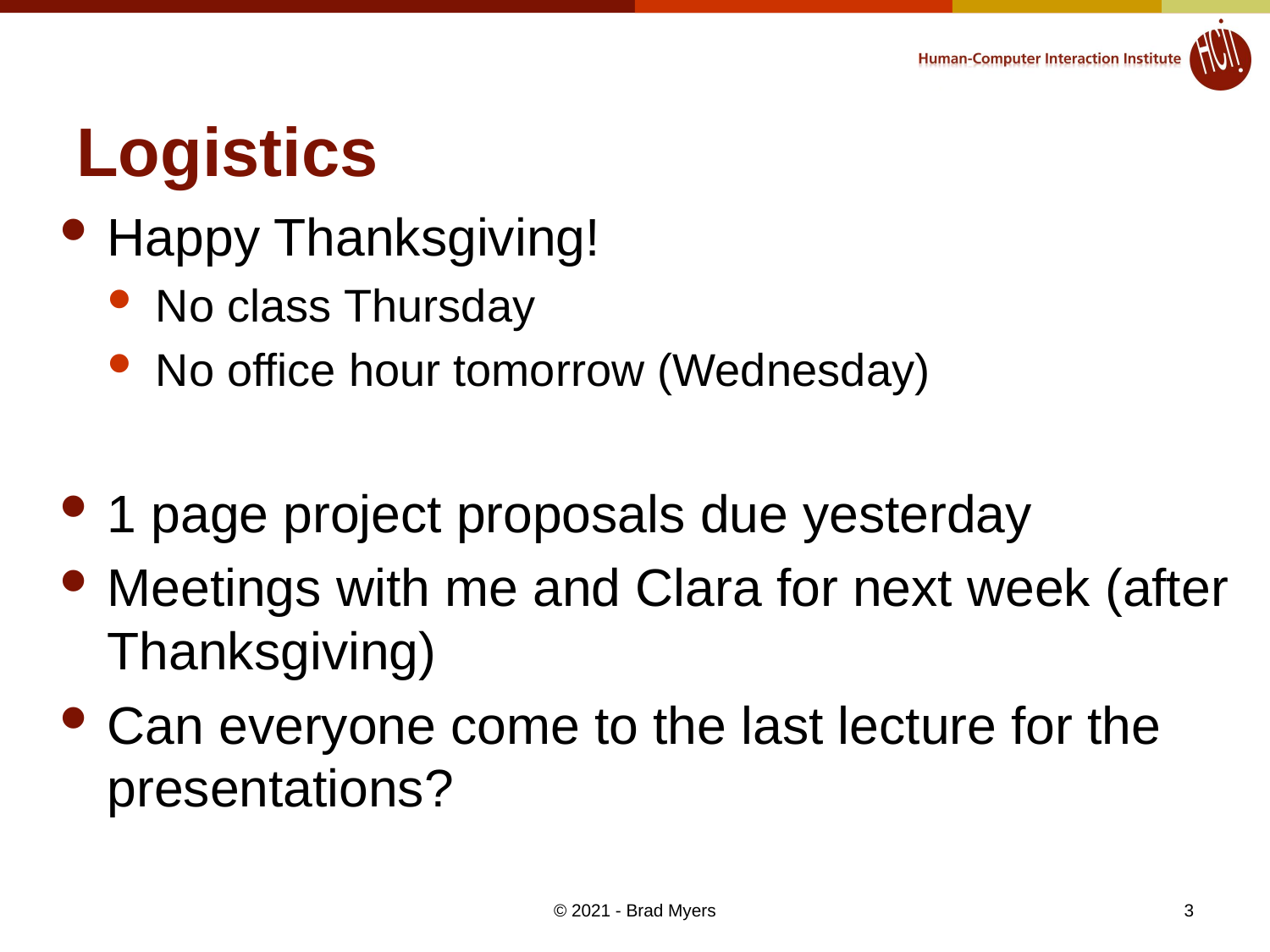

# Logistics
Happy Thanksgiving!
No class Thursday
No office hour tomorrow (Wednesday)

1 page project proposals due yesterday
Meetings with me and Clara for next week (after Thanksgiving)
Can everyone come to the last lecture for the presentations?
3
© 2021 - Brad Myers